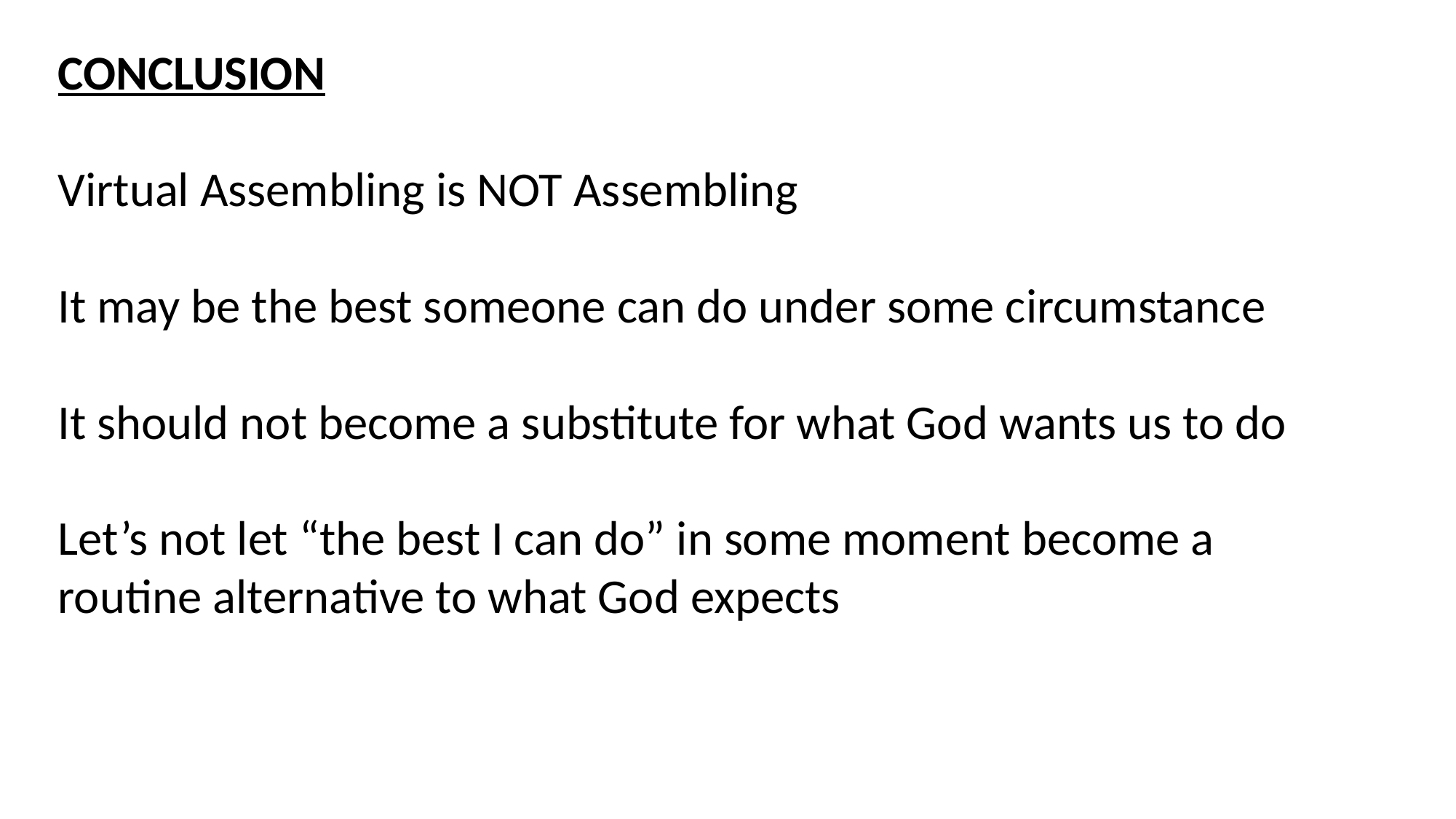

CONCLUSION

Virtual Assembling is NOT Assembling

It may be the best someone can do under some circumstance

It should not become a substitute for what God wants us to do

Let’s not let “the best I can do” in some moment become a routine alternative to what God expects